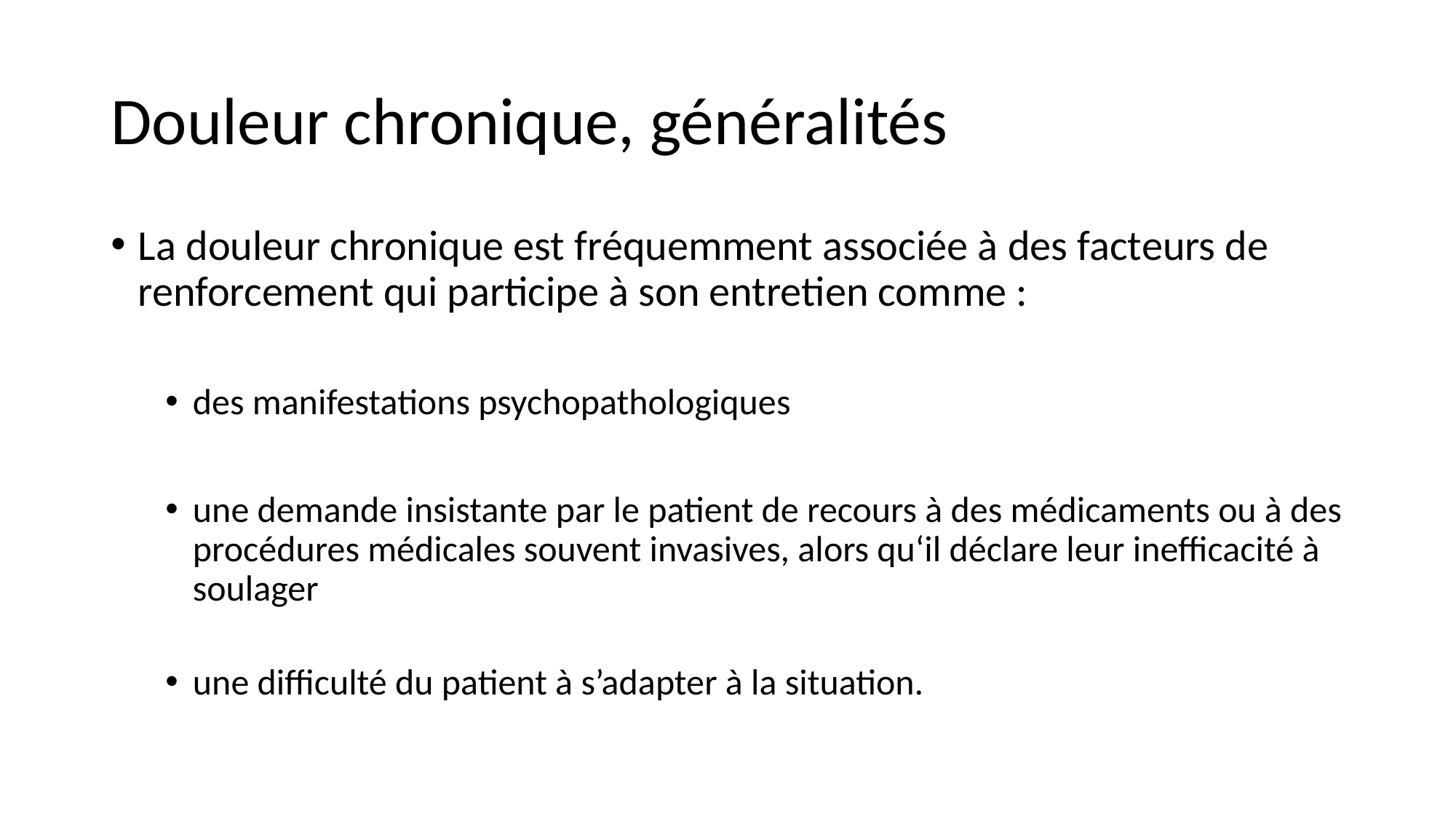

# Douleur chronique, généralités
La douleur chronique est fréquemment associée à des facteurs de renforcement qui participe à son entretien comme :

des manifestations psychopathologiques

une demande insistante par le patient de recours à des médicaments ou à des procédures médicales souvent invasives, alors qu‘il déclare leur inefficacité à soulager

une difficulté du patient à s’adapter à la situation.